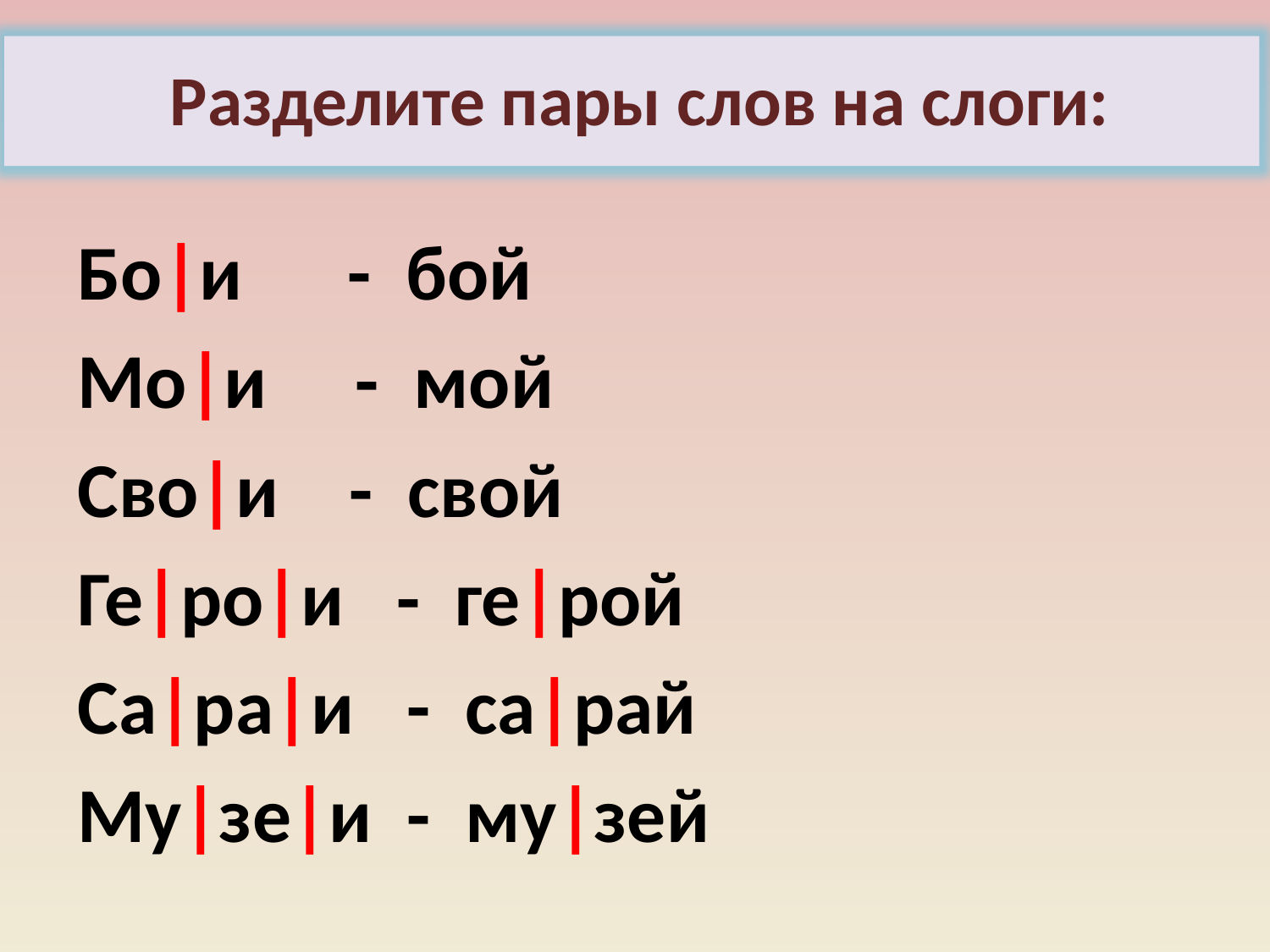

Разделите пары слов на слоги:
# Разделите пары слов на слоги:
Бо|и      -  бой
Мо|и     -  мой
Сво|и    -  свой
Ге|ро|и   -  ге|рой
Са|ра|и   -  са|рай
Му|зе|и  -  му|зей